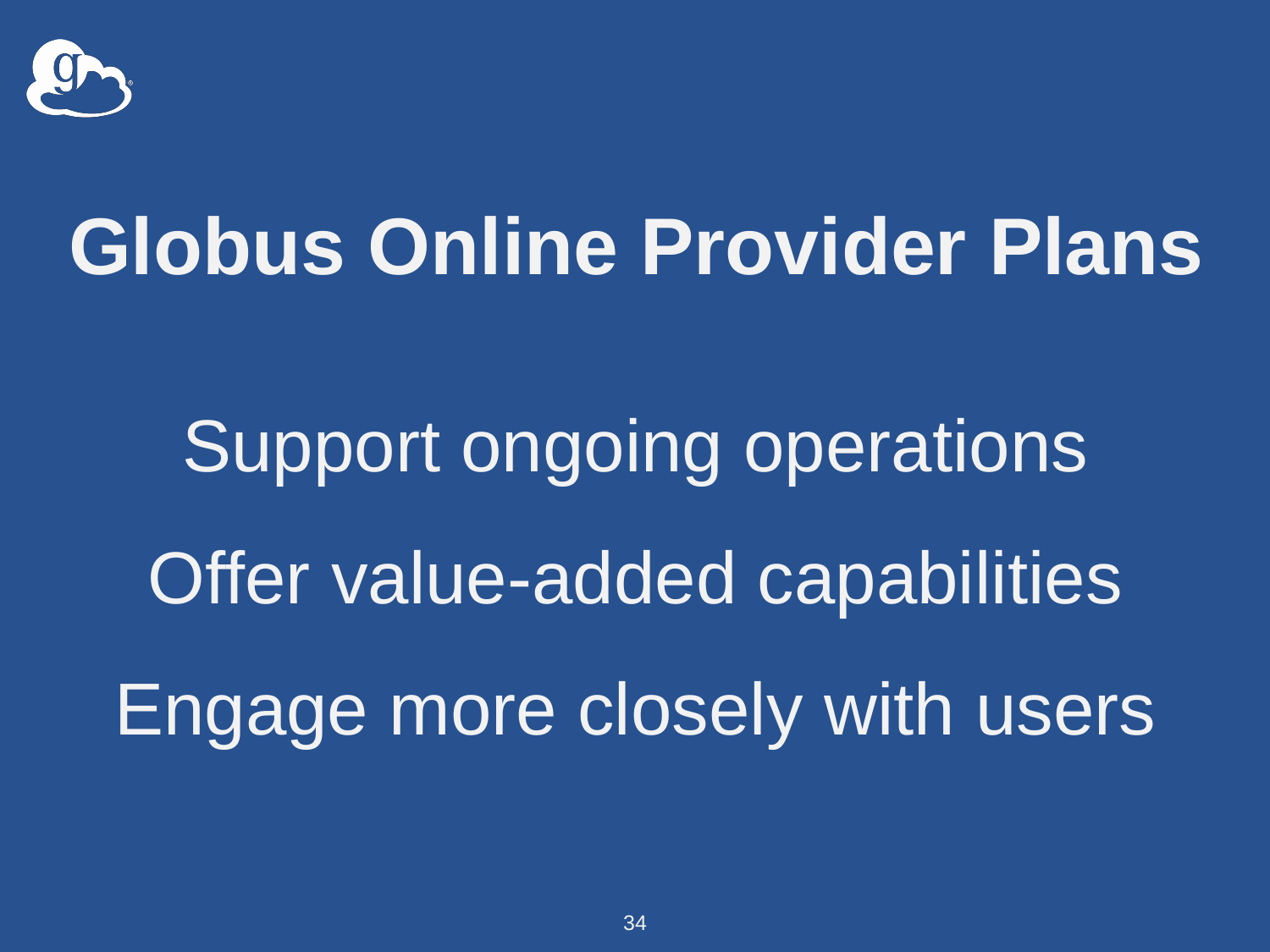

Globus Online Provider Plans

Support ongoing operations
Offer value-added capabilities
Engage more closely with users
34